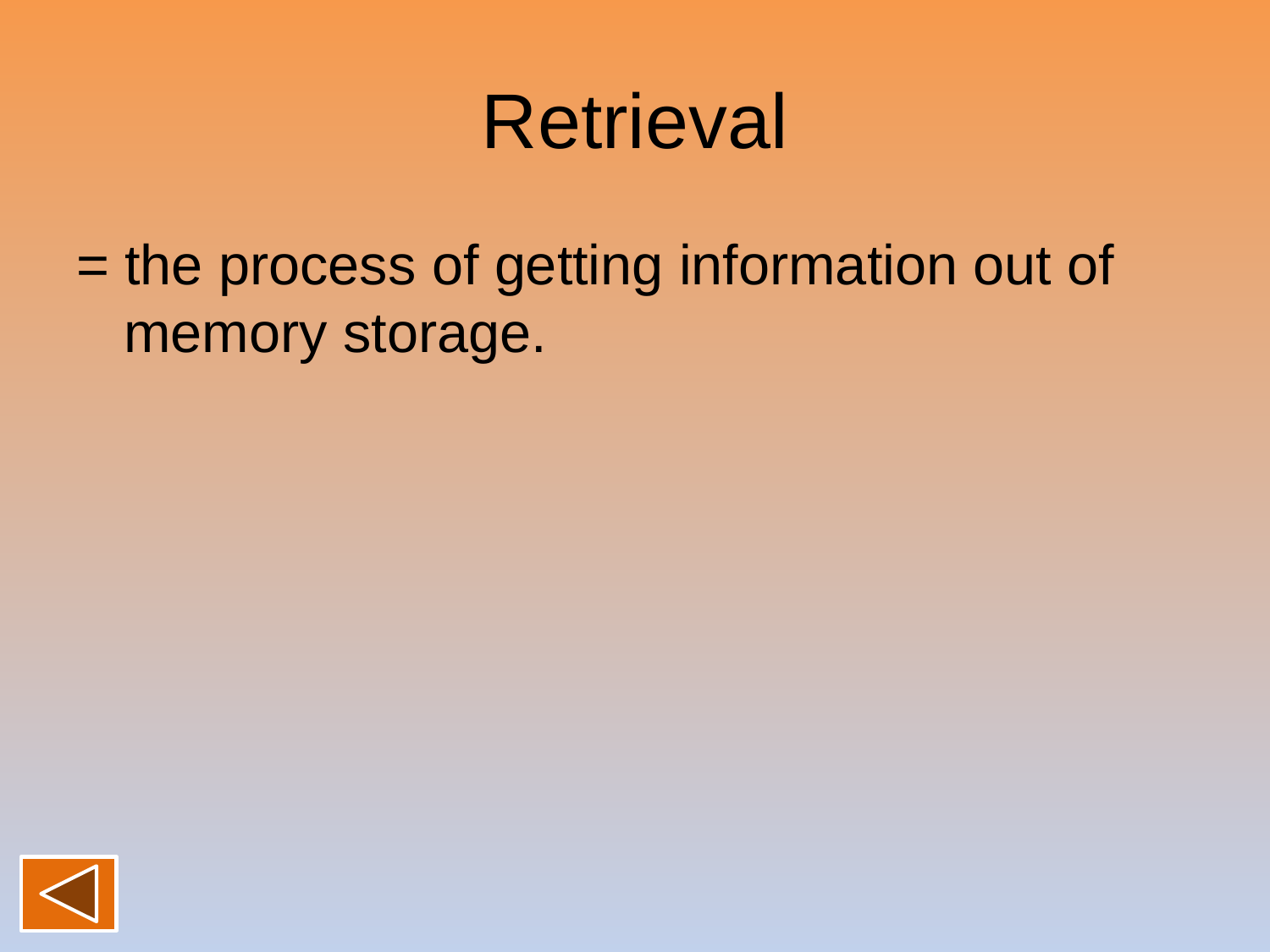

# Retrieval
= the process of getting information out of memory storage.